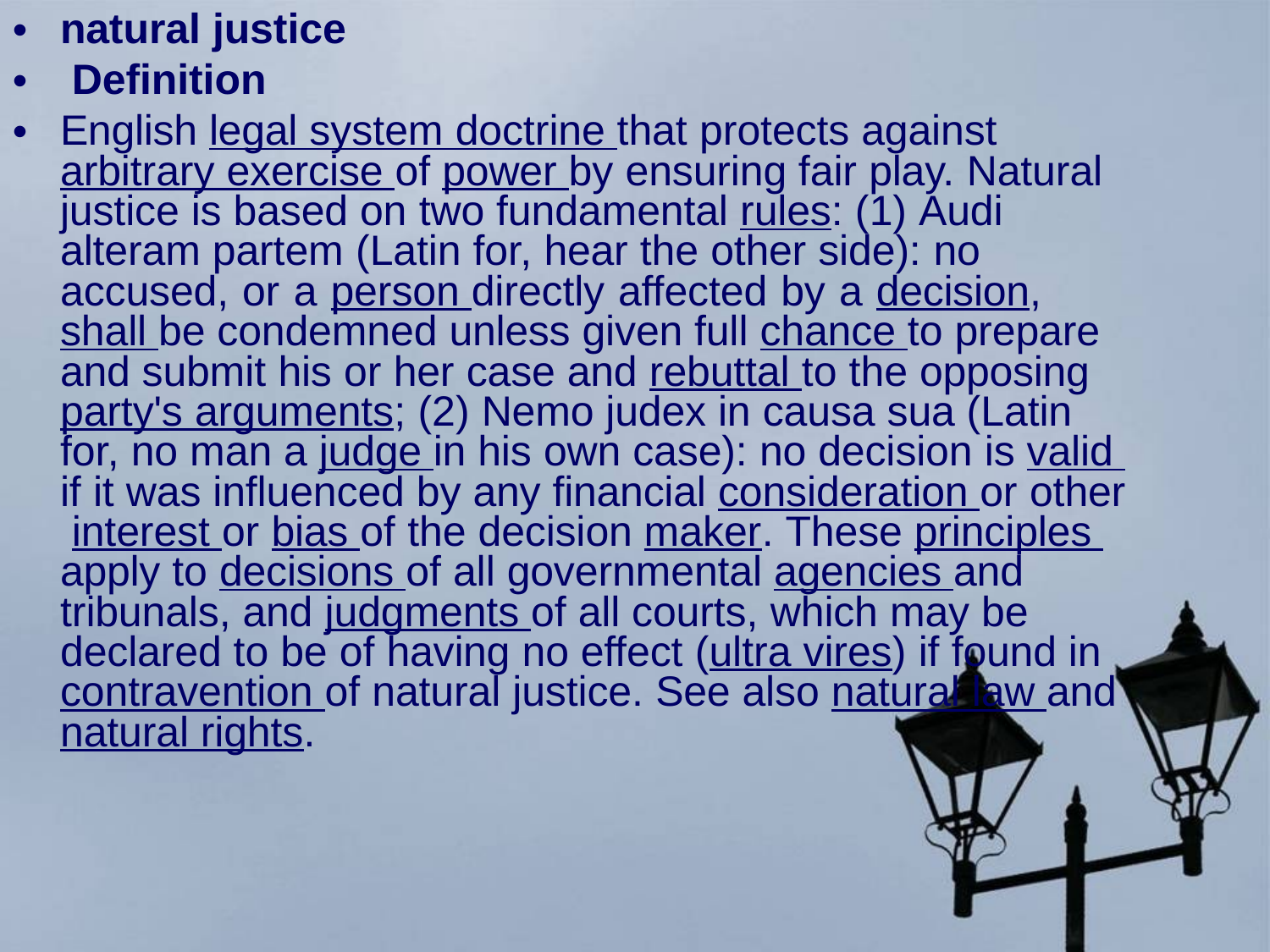

•
•
•
natural justice  Definition
English legal system doctrine that protects against  arbitrary exercise of power by ensuring fair play. Natural  justice is based on two fundamental rules: (1) Audi  alteram partem (Latin for, hear the other side): no  accused, or a person directly affected by a decision,  shall be condemned unless given full chance to prepare  and submit his or her case and rebuttal to the opposing  party's arguments; (2) Nemo judex in causa sua (Latin  for, no man a judge in his own case): no decision is valid  if it was influenced by any financial consideration or other  interest or bias of the decision maker. These principles  apply to decisions of all governmental agencies and  tribunals, and judgments of all courts, which may be  declared to be of having no effect (ultra vires) if found in  contravention of natural justice. See also natural law and  natural rights.